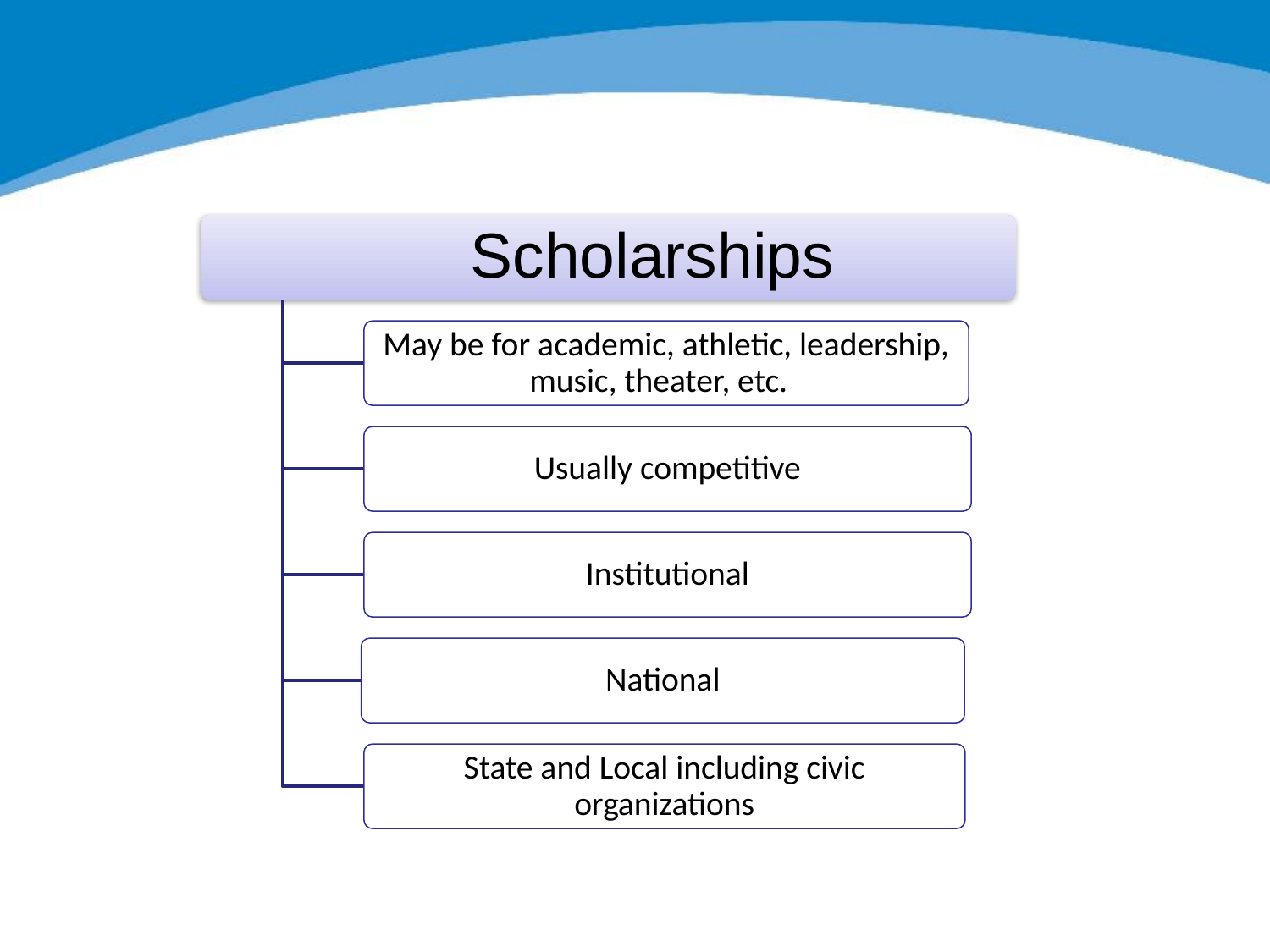

Scholarships

May be for academic, athletic, leadership, music, theater, etc.
Usually competitive
Institutional
National
State and Local including civic organizations